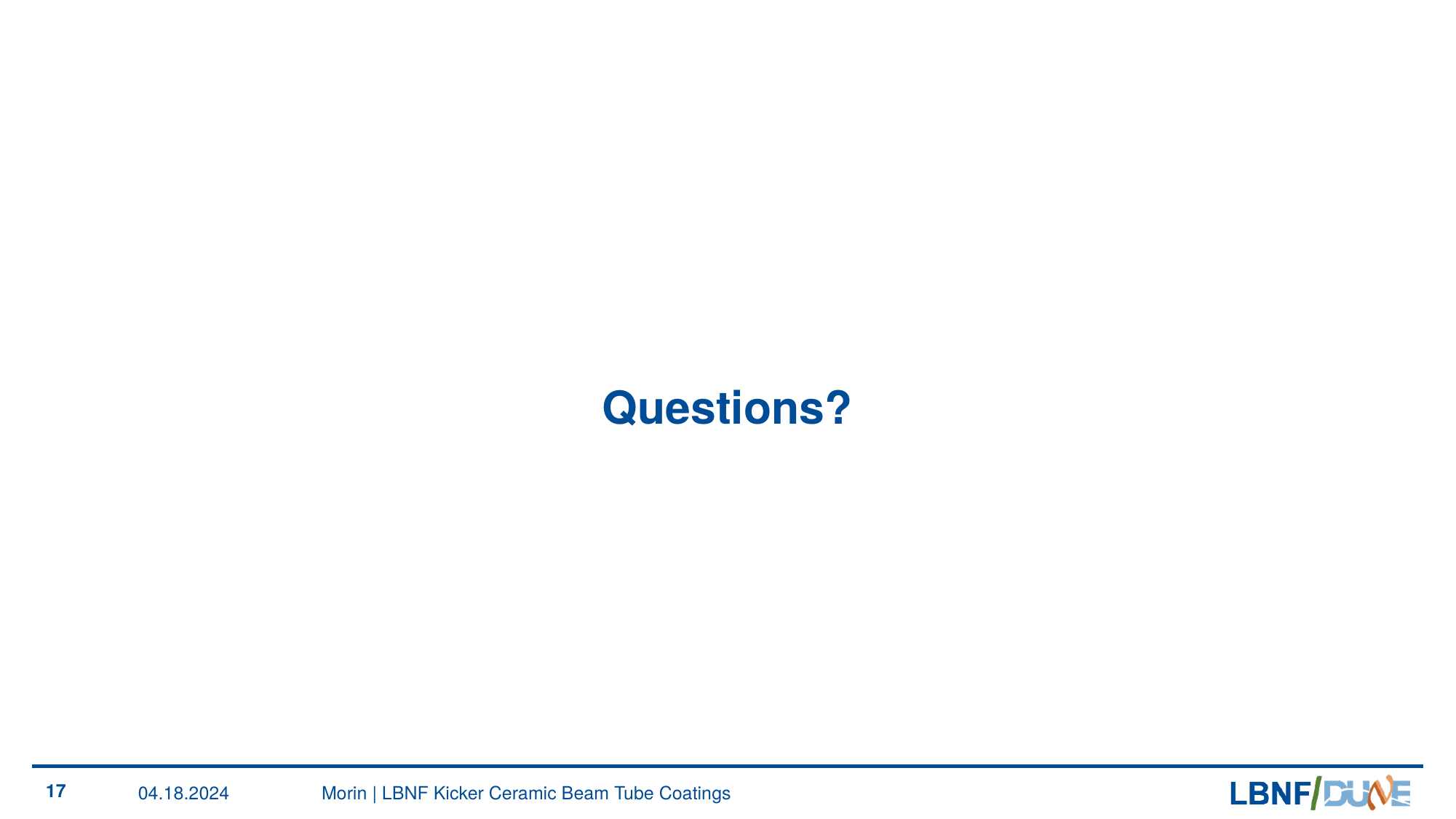

# Questions?
17
04.18.2024
Morin | LBNF Kicker Ceramic Beam Tube Coatings